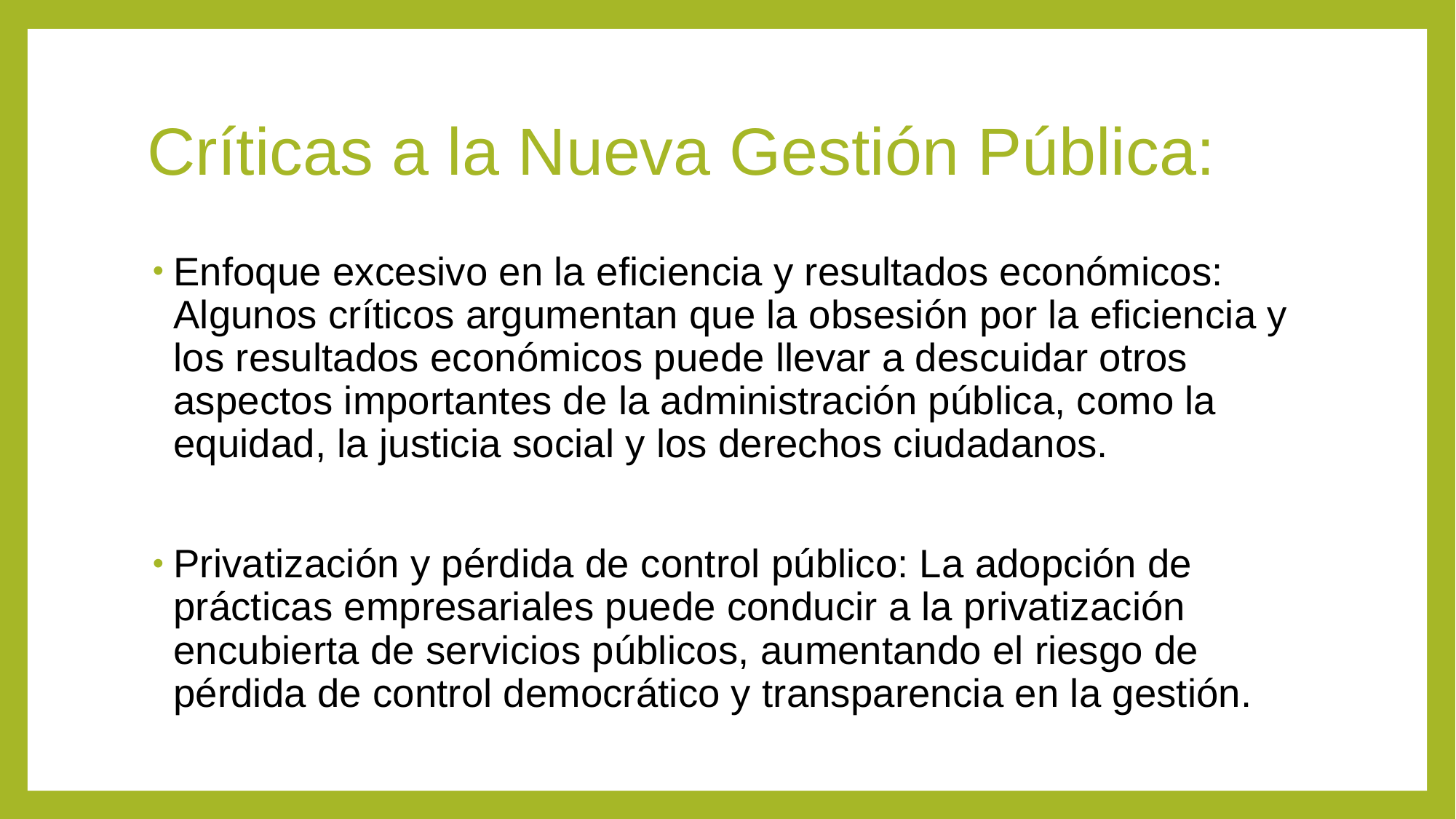

# Críticas a la Nueva Gestión Pública:
Enfoque excesivo en la eficiencia y resultados económicos: Algunos críticos argumentan que la obsesión por la eficiencia y los resultados económicos puede llevar a descuidar otros aspectos importantes de la administración pública, como la equidad, la justicia social y los derechos ciudadanos.

Privatización y pérdida de control público: La adopción de prácticas empresariales puede conducir a la privatización encubierta de servicios públicos, aumentando el riesgo de pérdida de control democrático y transparencia en la gestión.